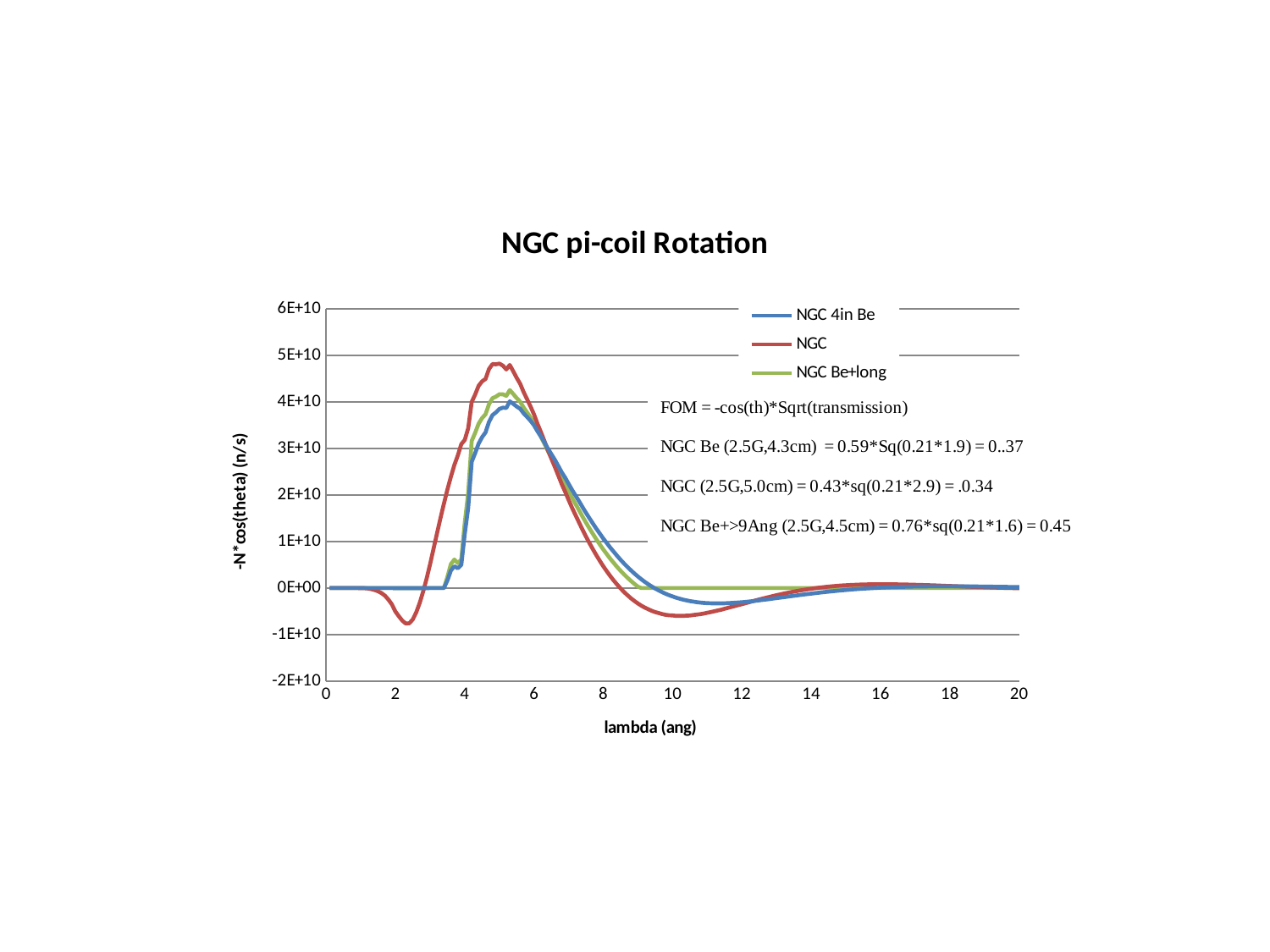

#

### Chart: NGC pi-coil Rotation

| Category |  |  |  |
|---|---|---|---|